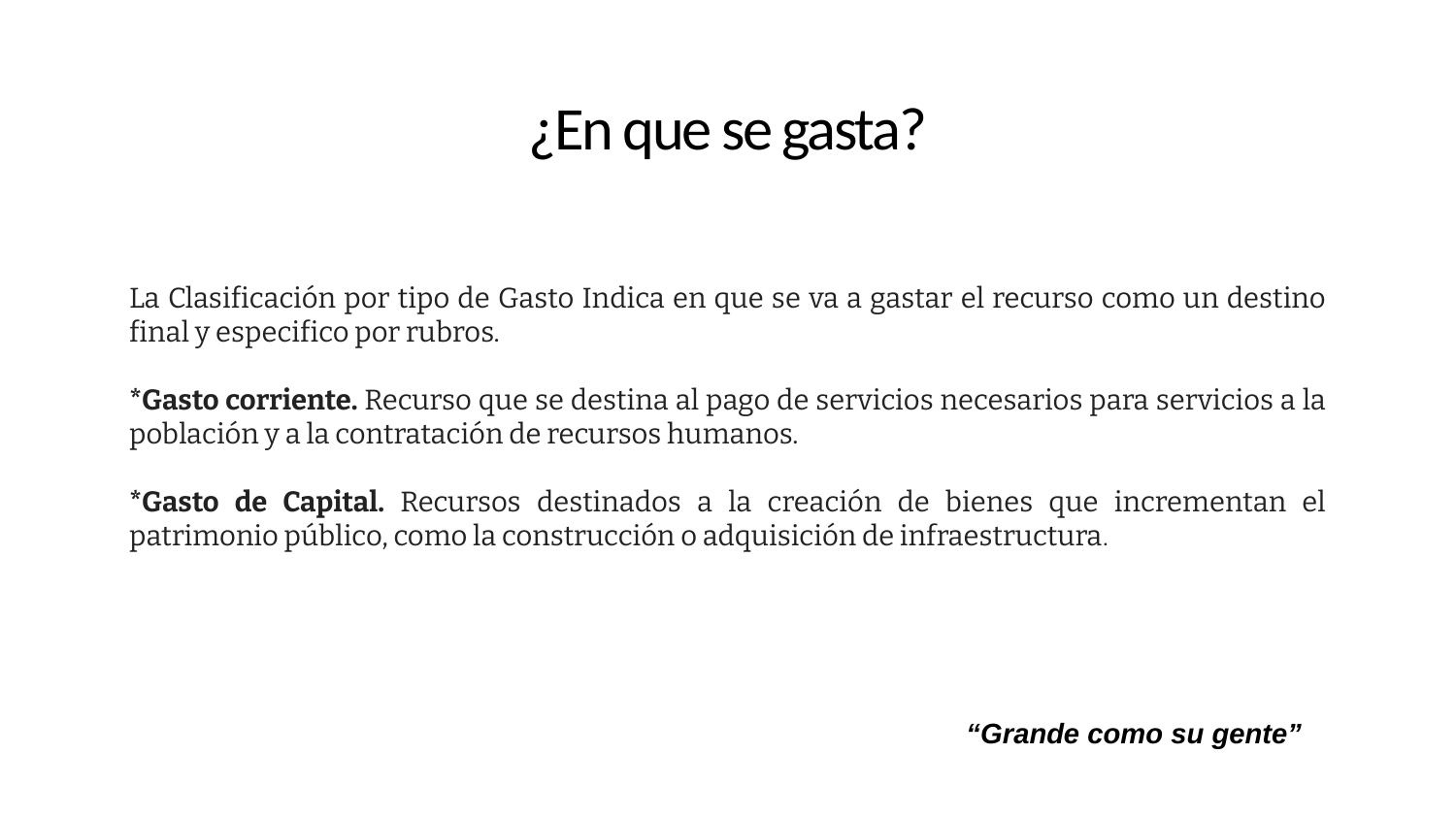

# ¿En que se gasta?
La Clasificación por tipo de Gasto Indica en que se va a gastar el recurso como un destino final y especifico por rubros.

*Gasto corriente. Recurso que se destina al pago de servicios necesarios para servicios a la población y a la contratación de recursos humanos.

*Gasto de Capital. Recursos destinados a la creación de bienes que incrementan el patrimonio público, como la construcción o adquisición de infraestructura.

“Grande como su gente”